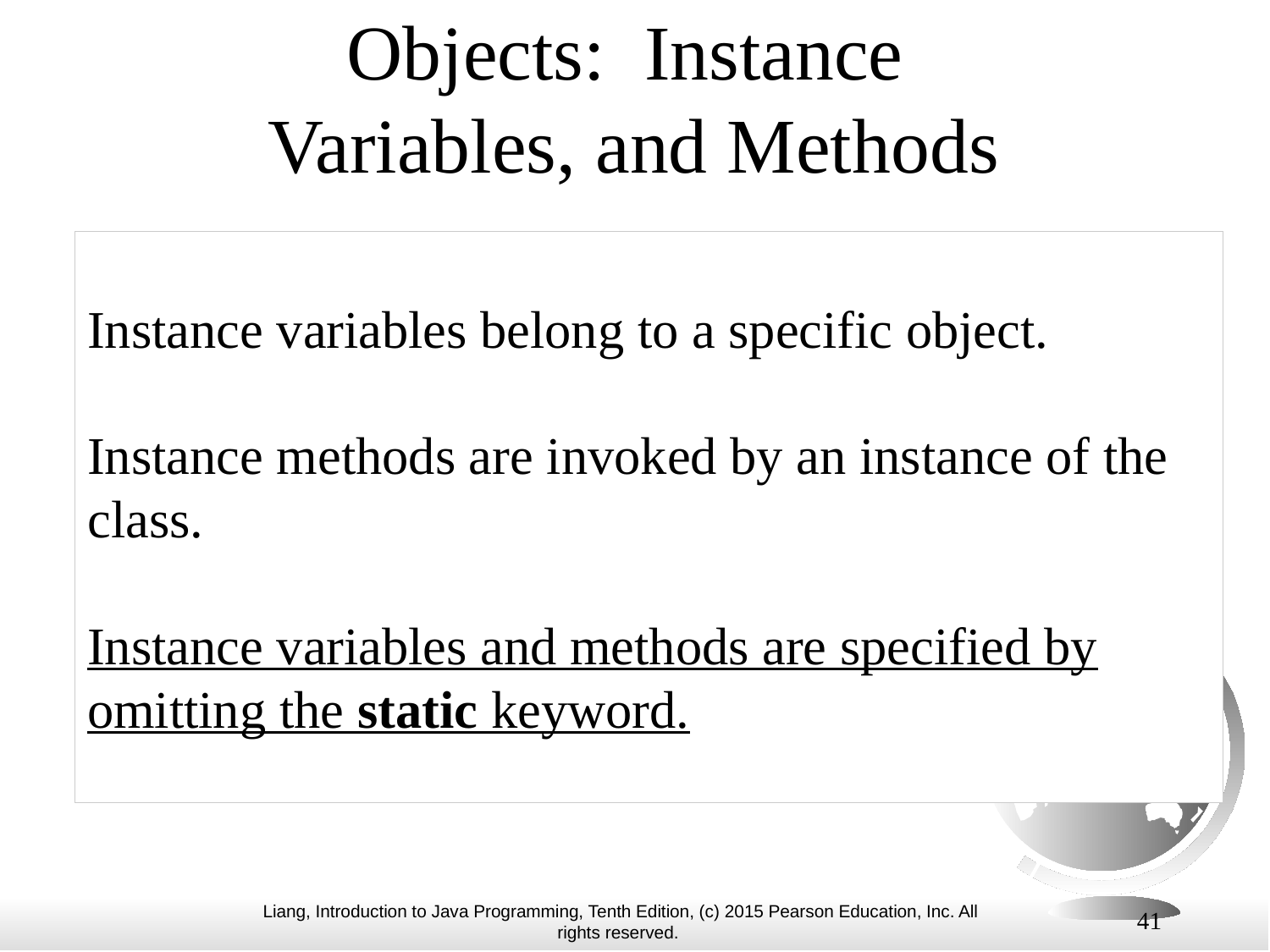

# Objects:  Instance Variables, and Methods
Instance variables belong to a specific object.
Instance methods are invoked by an instance of the class.

Instance variables and methods are specified by omitting the static keyword.
41